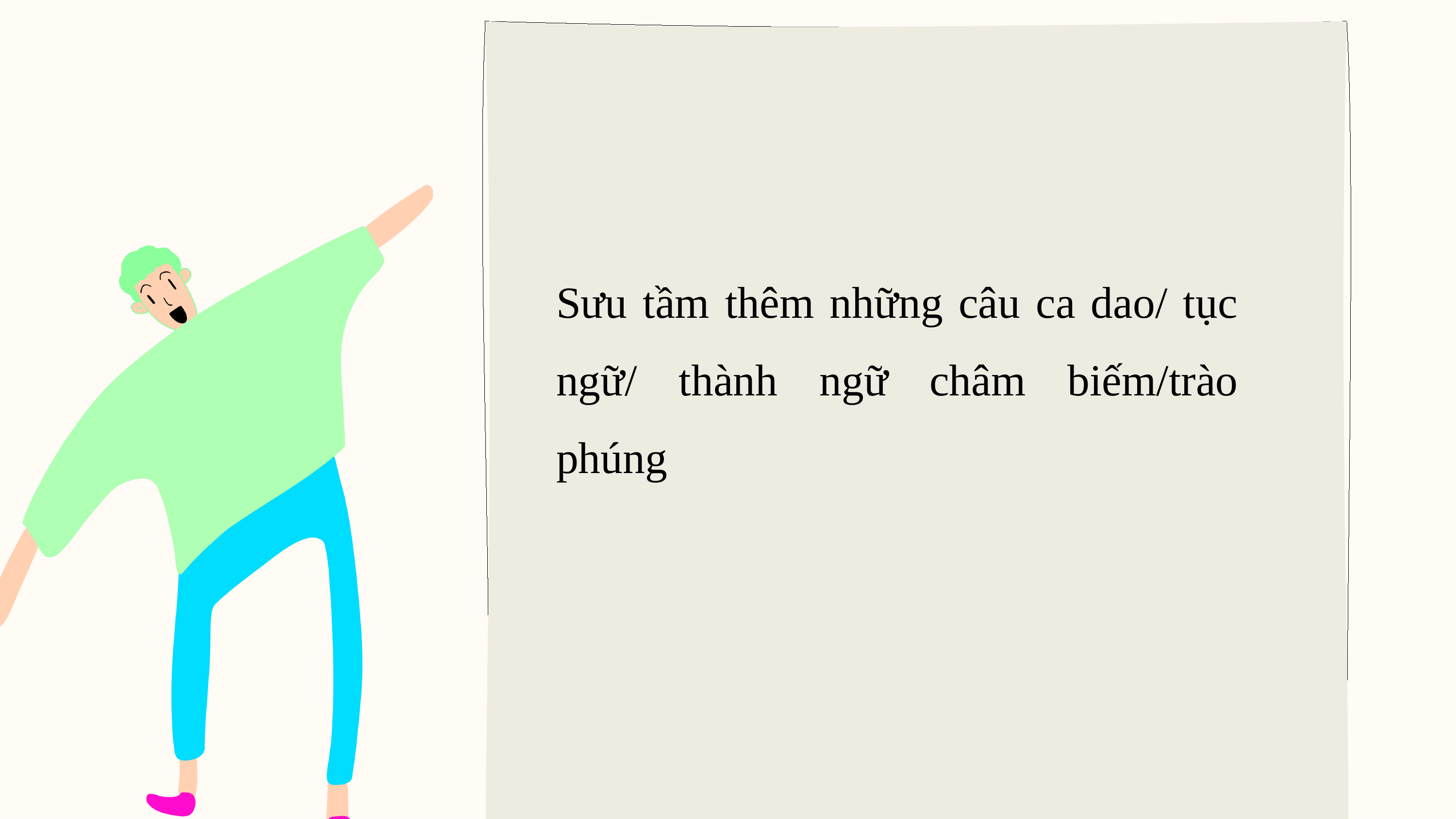

Sưu tầm thêm những câu ca dao/ tục ngữ/ thành ngữ châm biếm/trào phúng